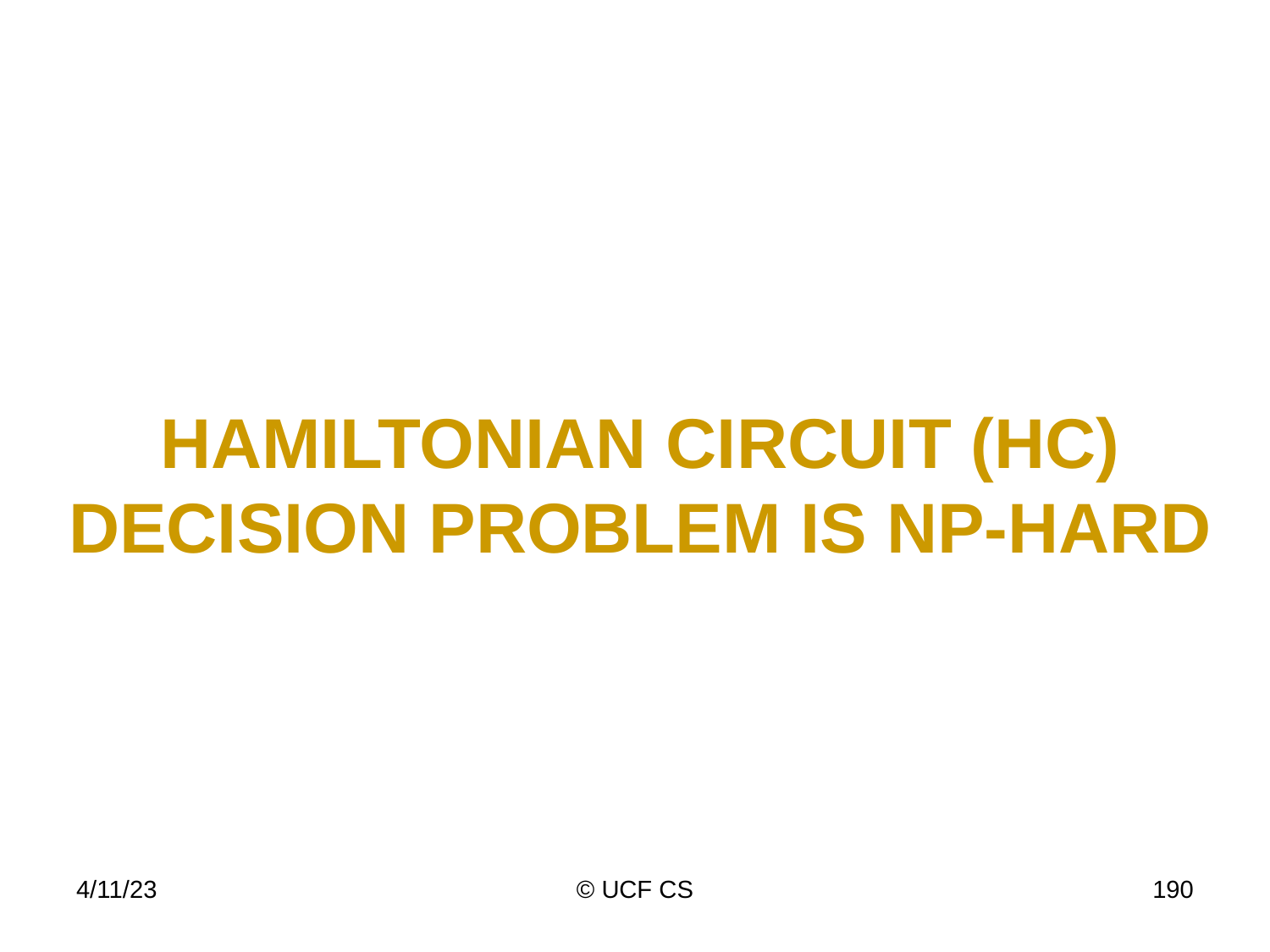

# Hamiltonian Circuit (HC) Decision Problem is NP-Hard
4/11/23
© UCF CS
190